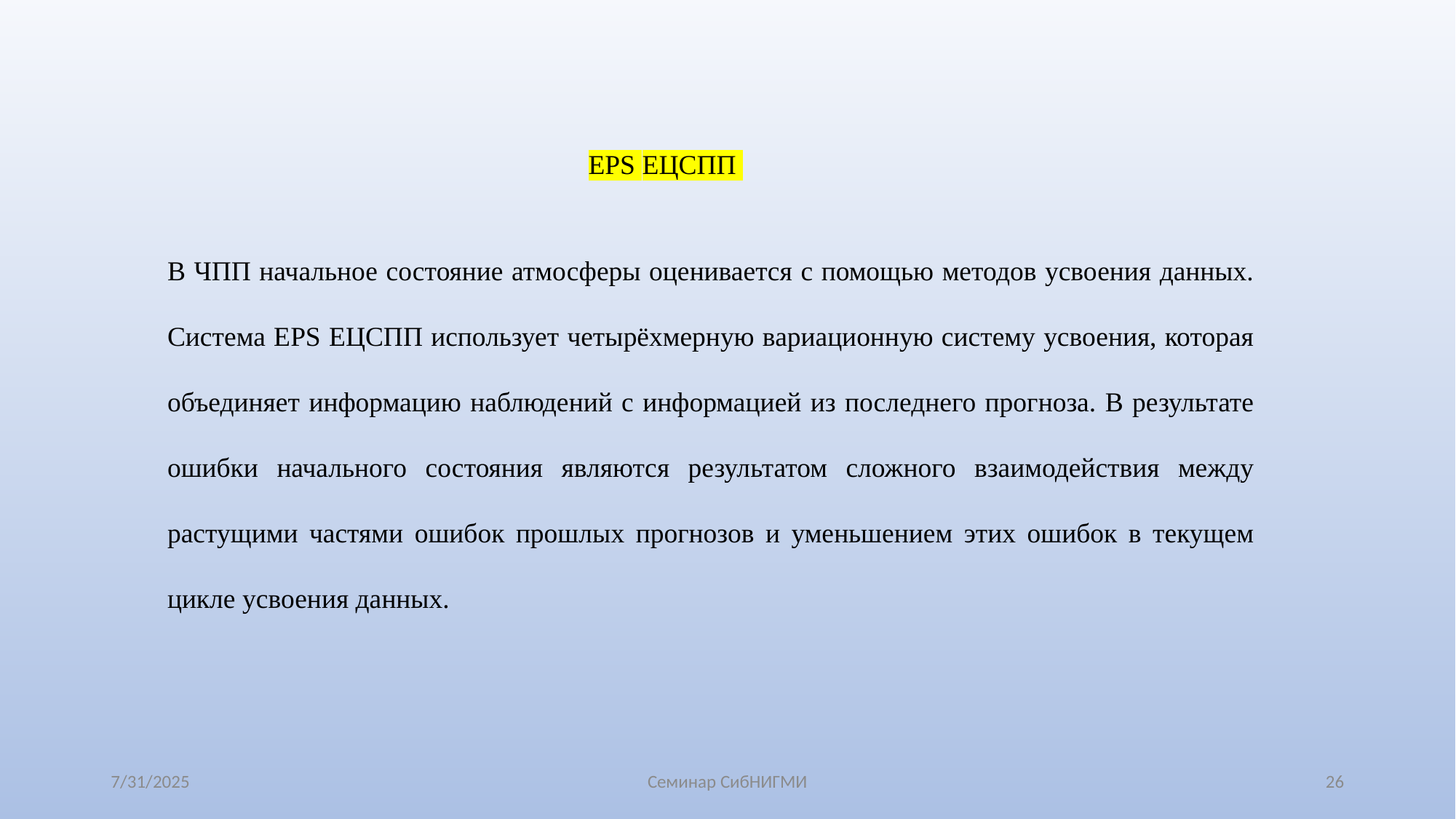

EPS ЕЦСПП
В ЧПП начальное состояние атмосферы оценивается с помощью методов усвоения данных. Система EPS ЕЦСПП использует четырёхмерную вариационную систему усвоения, которая объединяет информацию наблюдений с информацией из последнего прогноза. В результате ошибки начального состояния являются результатом сложного взаимодействия между растущими частями ошибок прошлых прогнозов и уменьшением этих ошибок в текущем цикле усвоения данных.
7/31/2025
Семинар СибНИГМИ
26